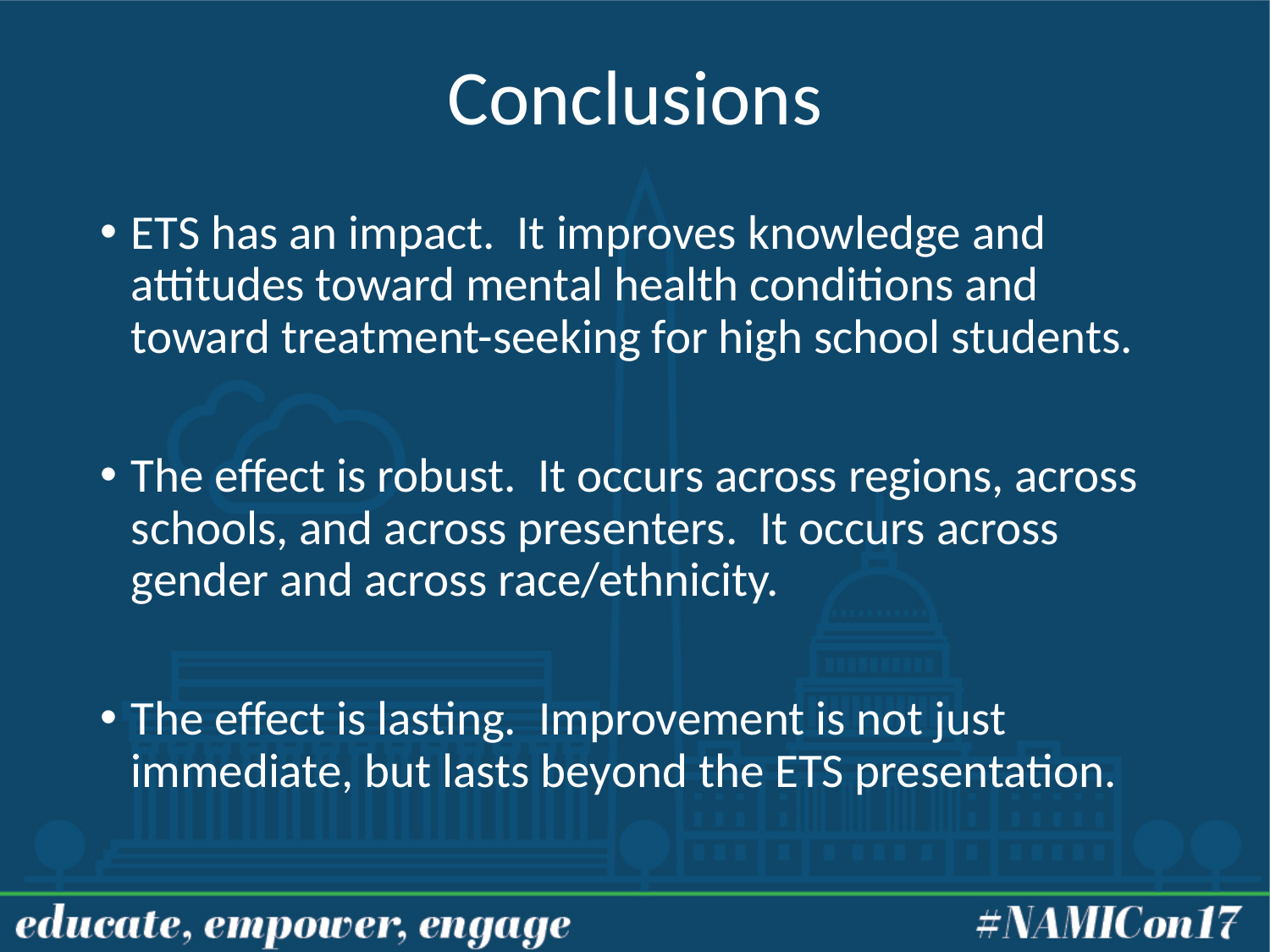

# Conclusions
ETS has an impact.  It improves knowledge and attitudes toward mental health conditions and toward treatment-seeking for high school students.

The effect is robust.  It occurs across regions, across schools, and across presenters.  It occurs across gender and across race/ethnicity.

The effect is lasting.  Improvement is not just immediate, but lasts beyond the ETS presentation.